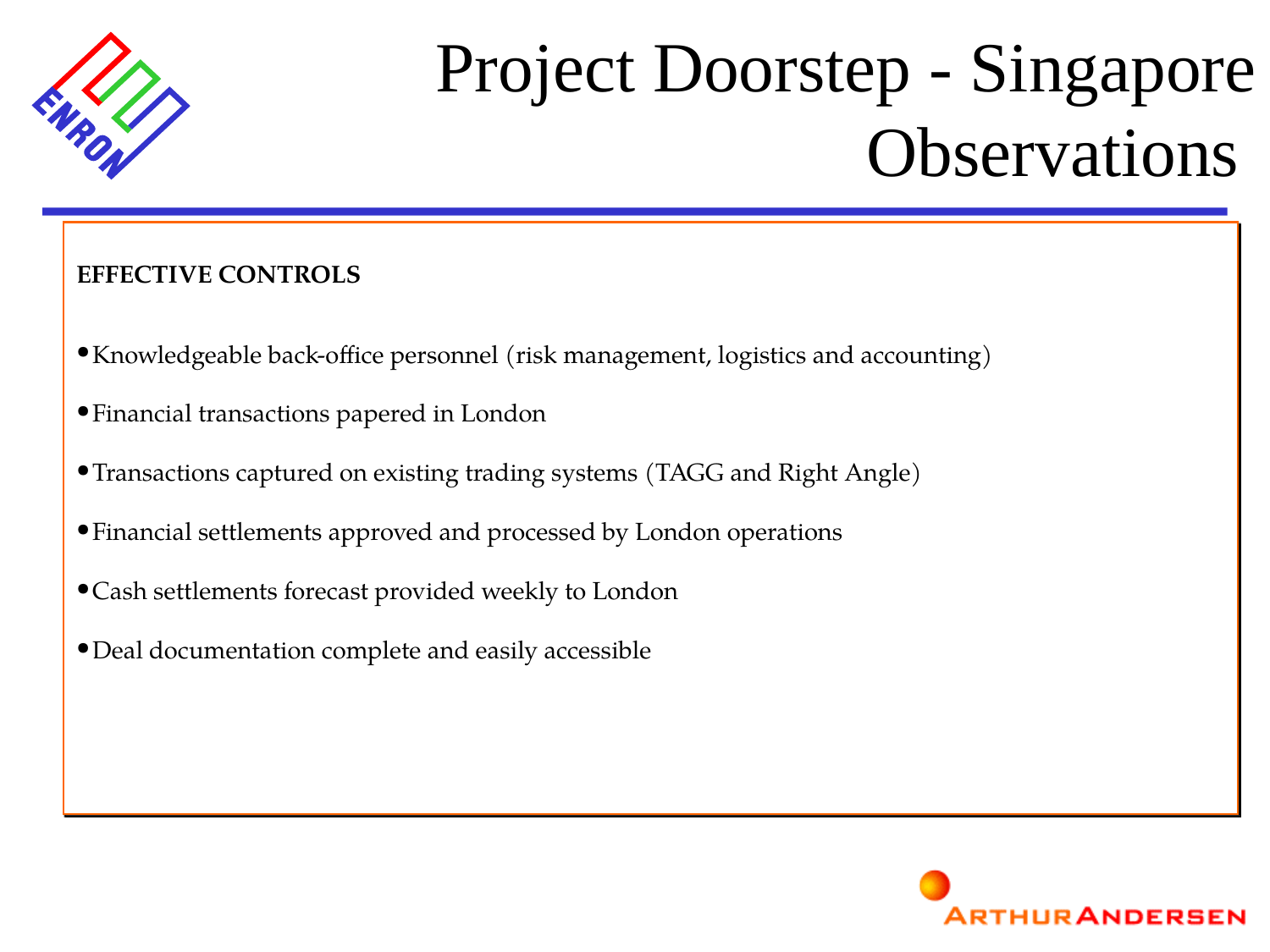

Project Doorstep - Singapore Observations

EFFECTIVE CONTROLS

Knowledgeable back-office personnel (risk management, logistics and accounting)

Financial transactions papered in London

Transactions captured on existing trading systems (TAGG and Right Angle)

Financial settlements approved and processed by London operations

Cash settlements forecast provided weekly to London

Deal documentation complete and easily accessible